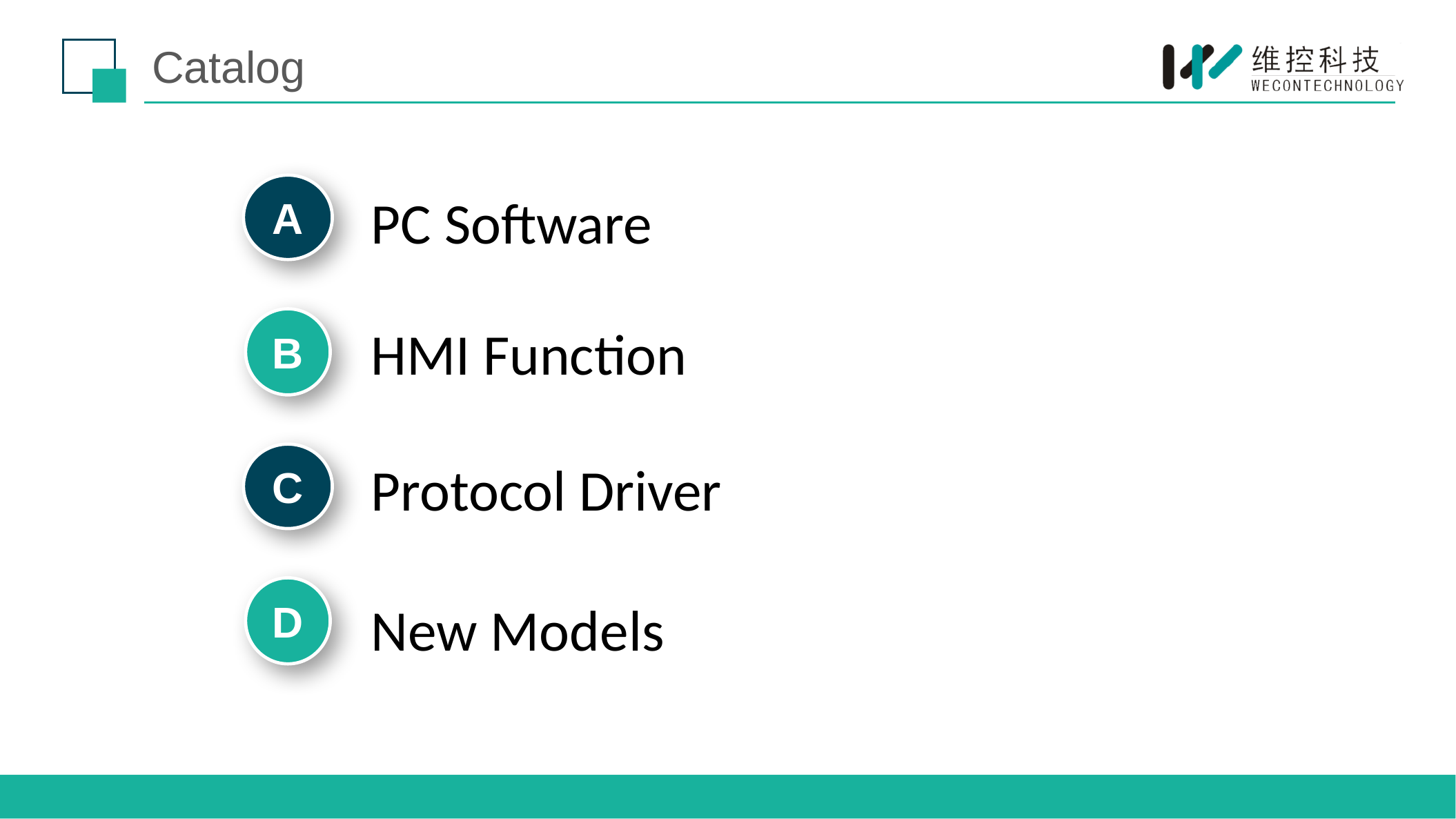

# Catalog
A
PC Software
B
HMI Function
C
Protocol Driver
D
New Models